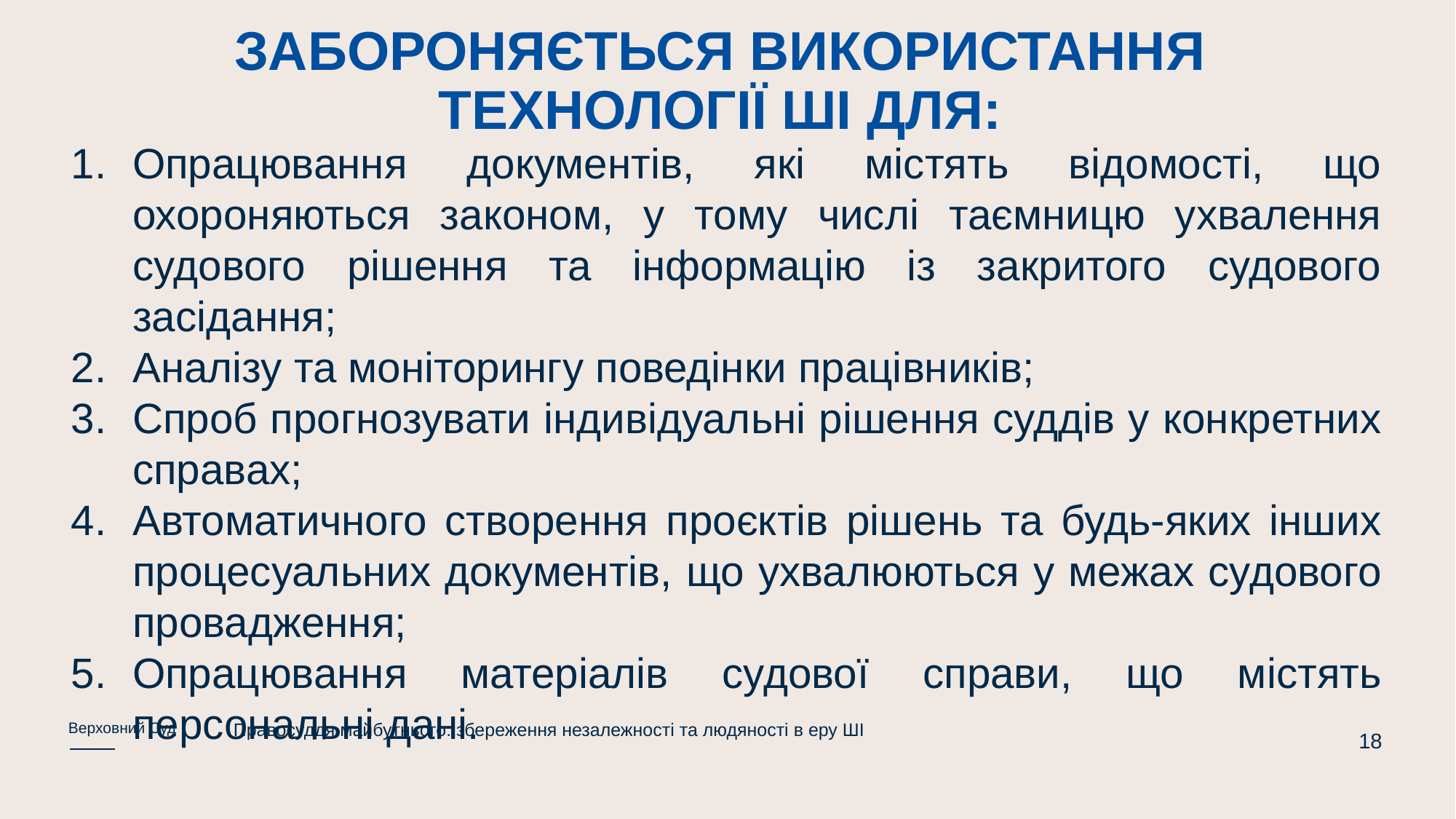

# ЗАБОРОНЯЄТЬСЯ ВИКОРИСТАННЯ ТЕХНОЛОГІЇ ШІ ДЛЯ:
Опрацювання документів, які містять відомості, що охороняються законом, у тому числі таємницю ухвалення судового рішення та інформацію із закритого судового засідання;
Аналізу та моніторингу поведінки працівників;
Спроб прогнозувати індивідуальні рішення суддів у конкретних справах;
Автоматичного створення проєктів рішень та будь-яких інших процесуальних документів, що ухвалюються у межах судового провадження;
Опрацювання матеріалів судової справи, що містять персональні дані.
Правосуддя майбутнього: збереження незалежності та людяності в еру ШІ
Верховний Суд
18